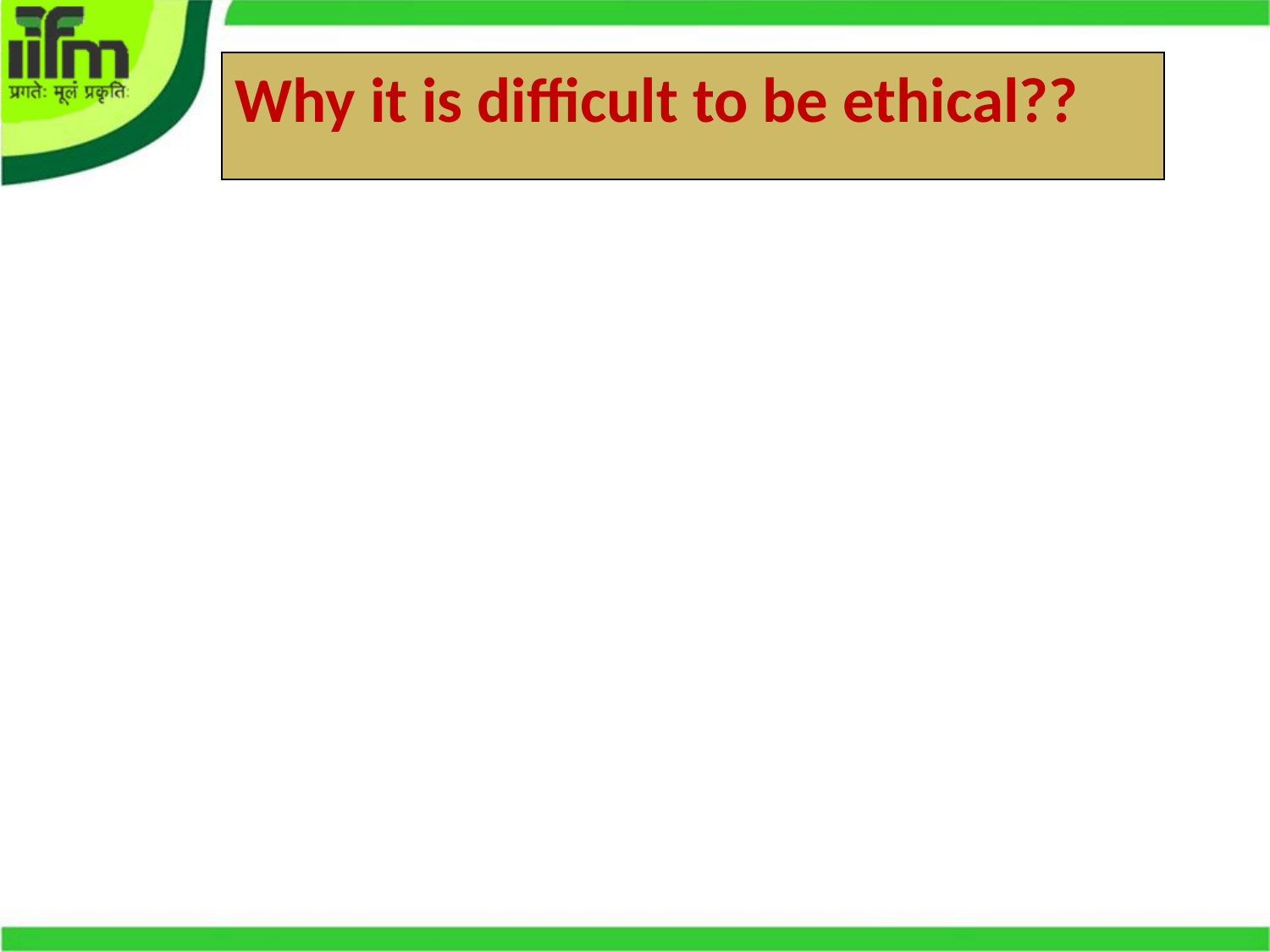

#
Why it is difficult to be ethical??